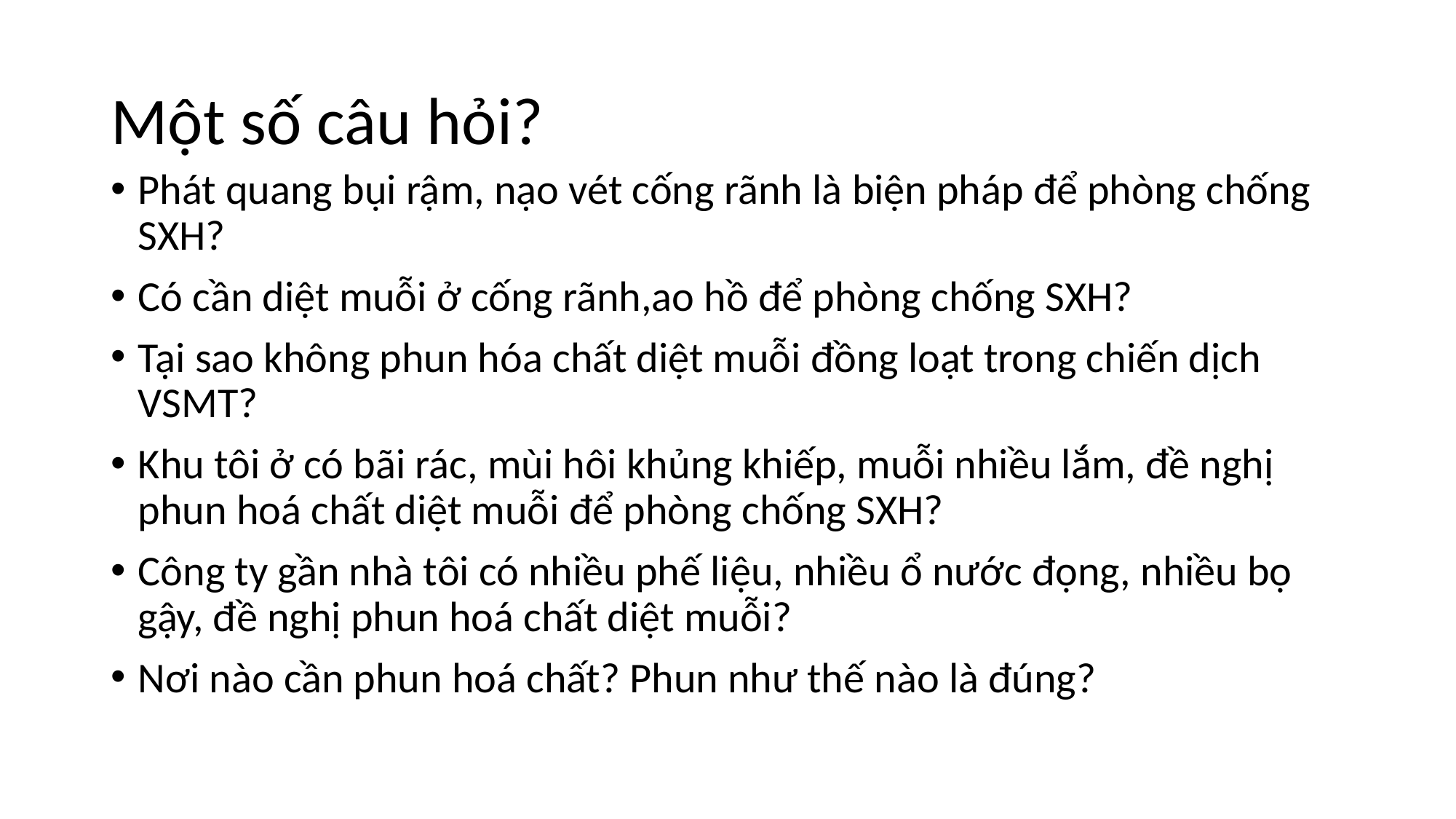

# Một số câu hỏi?
Phát quang bụi rậm, nạo vét cống rãnh là biện pháp để phòng chống SXH?
Có cần diệt muỗi ở cống rãnh,ao hồ để phòng chống SXH?
Tại sao không phun hóa chất diệt muỗi đồng loạt trong chiến dịch VSMT?
Khu tôi ở có bãi rác, mùi hôi khủng khiếp, muỗi nhiều lắm, đề nghị phun hoá chất diệt muỗi để phòng chống SXH?
Công ty gần nhà tôi có nhiều phế liệu, nhiều ổ nước đọng, nhiều bọ gậy, đề nghị phun hoá chất diệt muỗi?
Nơi nào cần phun hoá chất? Phun như thế nào là đúng?